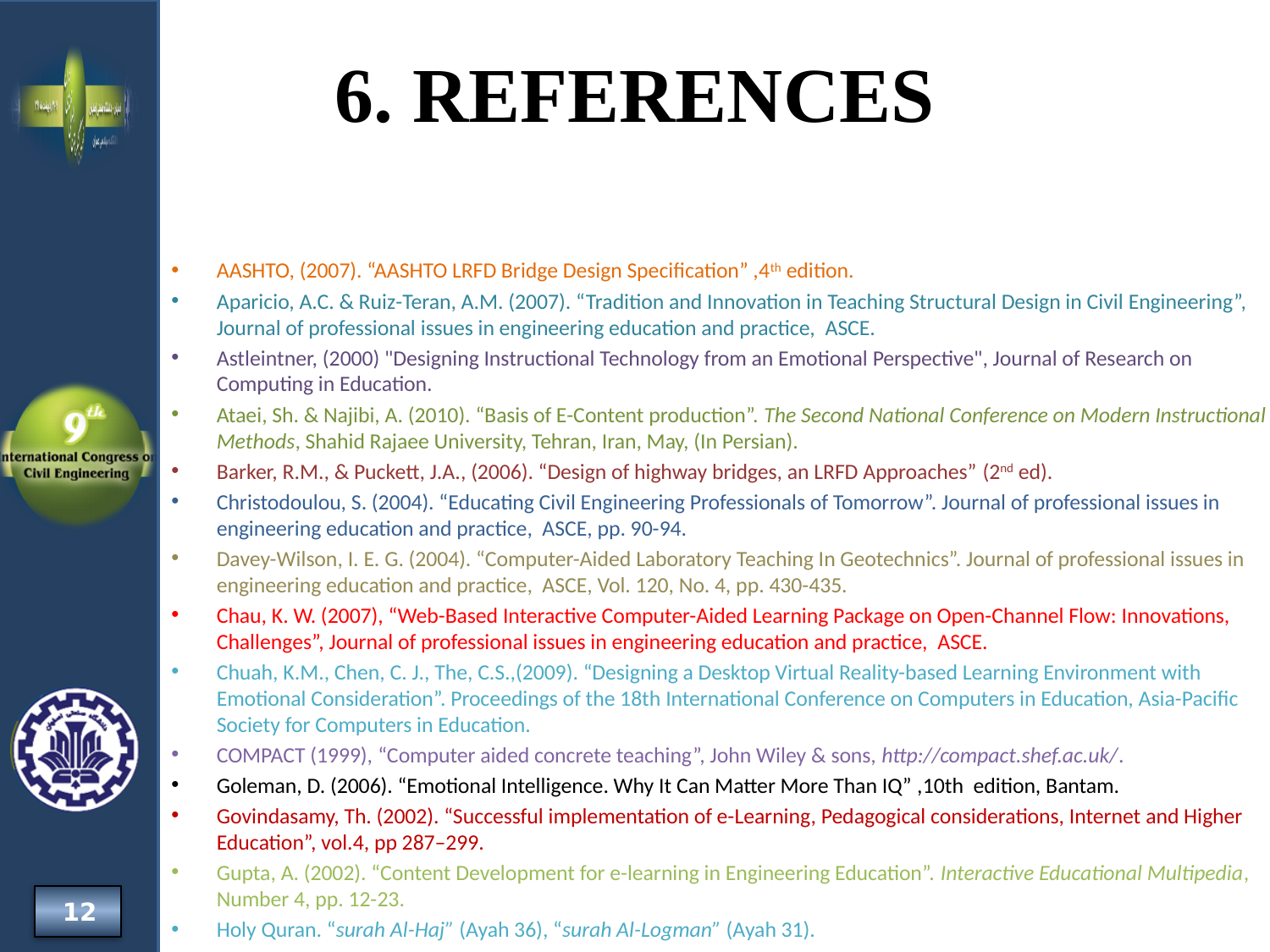

6. REFERENCES

AASHTO, (2007). “AASHTO LRFD Bridge Design Specification” ,4th edition.
Aparicio, A.C. & Ruiz-Teran, A.M. (2007). “Tradition and Innovation in Teaching Structural Design in Civil Engineering”, Journal of professional issues in engineering education and practice,  ASCE.
Astleintner, (2000) "Designing Instructional Technology from an Emotional Perspective", Journal of Research on Computing in Education.
Ataei, Sh. & Najibi, A. (2010). “Basis of E-Content production”. The Second National Conference on Modern Instructional Methods, Shahid Rajaee University, Tehran, Iran, May, (In Persian).
Barker, R.M., & Puckett, J.A., (2006). “Design of highway bridges, an LRFD Approaches” (2nd ed).
Christodoulou, S. (2004). “Educating Civil Engineering Professionals of Tomorrow”. Journal of professional issues in engineering education and practice,  ASCE, pp. 90-94.
Davey-Wilson, I. E. G. (2004). “Computer-Aided Laboratory Teaching In Geotechnics”. Journal of professional issues in engineering education and practice,  ASCE, Vol. 120, No. 4, pp. 430-435.
Chau, K. W. (2007), “Web-Based Interactive Computer-Aided Learning Package on Open-Channel Flow: Innovations, Challenges”, Journal of professional issues in engineering education and practice,  ASCE.
Chuah, K.M., Chen, C. J., The, C.S.,(2009). “Designing a Desktop Virtual Reality-based Learning Environment with Emotional Consideration”. Proceedings of the 18th International Conference on Computers in Education, Asia-Pacific Society for Computers in Education.
COMPACT (1999), “Computer aided concrete teaching”, John Wiley & sons, http://compact.shef.ac.uk/.
Goleman, D. (2006). “Emotional Intelligence. Why It Can Matter More Than IQ” ,10th  edition, Bantam.
Govindasamy, Th. (2002). “Successful implementation of e-Learning, Pedagogical considerations, Internet and Higher Education”, vol.4, pp 287–299.
Gupta, A. (2002). “Content Development for e-learning in Engineering Education”. Interactive Educational Multipedia, Number 4, pp. 12-23.
Holy Quran. “surah Al-Haj” (Ayah 36), “surah Al-Logman” (Ayah 31).
12